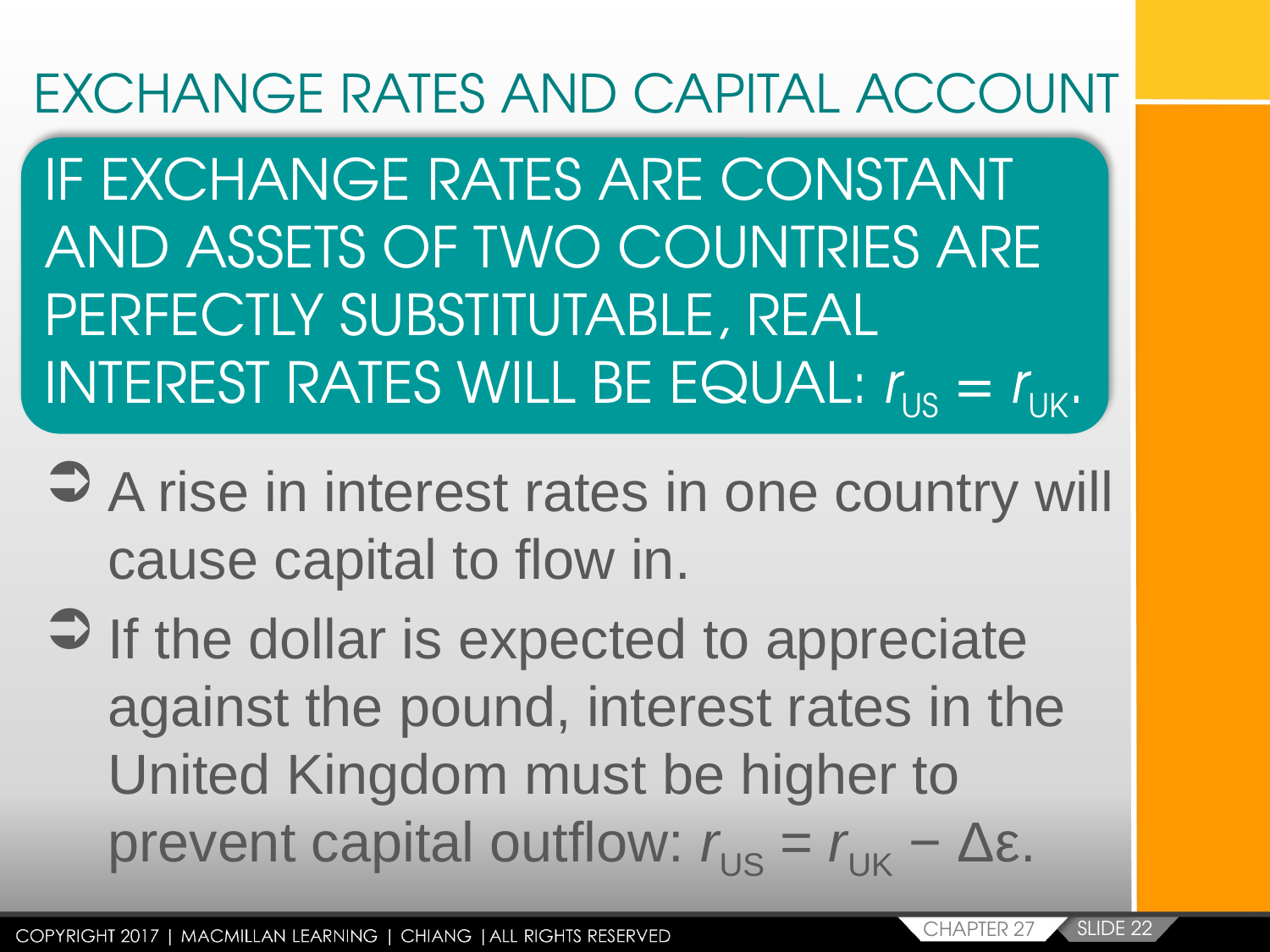

EXCHANGE RATES AND CAPITAL ACCOUNT

IF EXCHANGE RATES ARE CONSTANT AND ASSETS OF TWO COUNTRIES ARE PERFECTLY SUBSTITUTABLE, REAL INTEREST RATES WILL BE EQUAL: rUS = rUK.

A rise in interest rates in one country will cause capital to flow in.
If the dollar is expected to appreciate against the pound, interest rates in the United Kingdom must be higher to prevent capital outflow: rUS = rUK − Δε.
SLIDE 22
CHAPTER 27